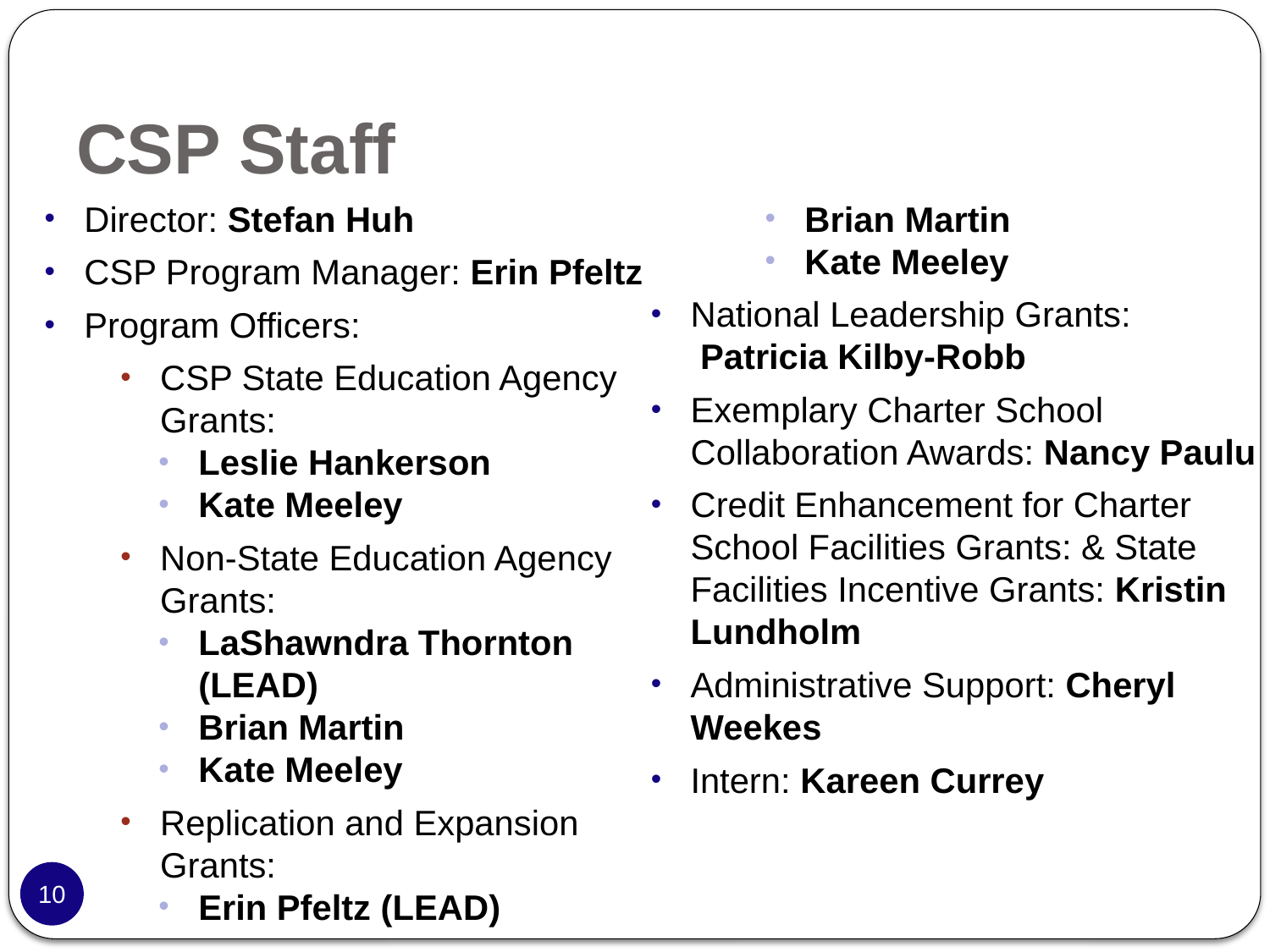

# CSP Staff
Director: Stefan Huh
CSP Program Manager: Erin Pfeltz
Program Officers:
CSP State Education Agency Grants:
Leslie Hankerson
Kate Meeley
Non-State Education Agency Grants:
LaShawndra Thornton (LEAD)
Brian Martin
Kate Meeley
Replication and Expansion Grants:
Erin Pfeltz (LEAD)
Brian Martin
Kate Meeley
National Leadership Grants:              Patricia Kilby-Robb
Exemplary Charter School Collaboration Awards: Nancy Paulu
Credit Enhancement for Charter School Facilities Grants: & State Facilities Incentive Grants: Kristin Lundholm
Administrative Support: Cheryl Weekes
Intern: Kareen Currey

10